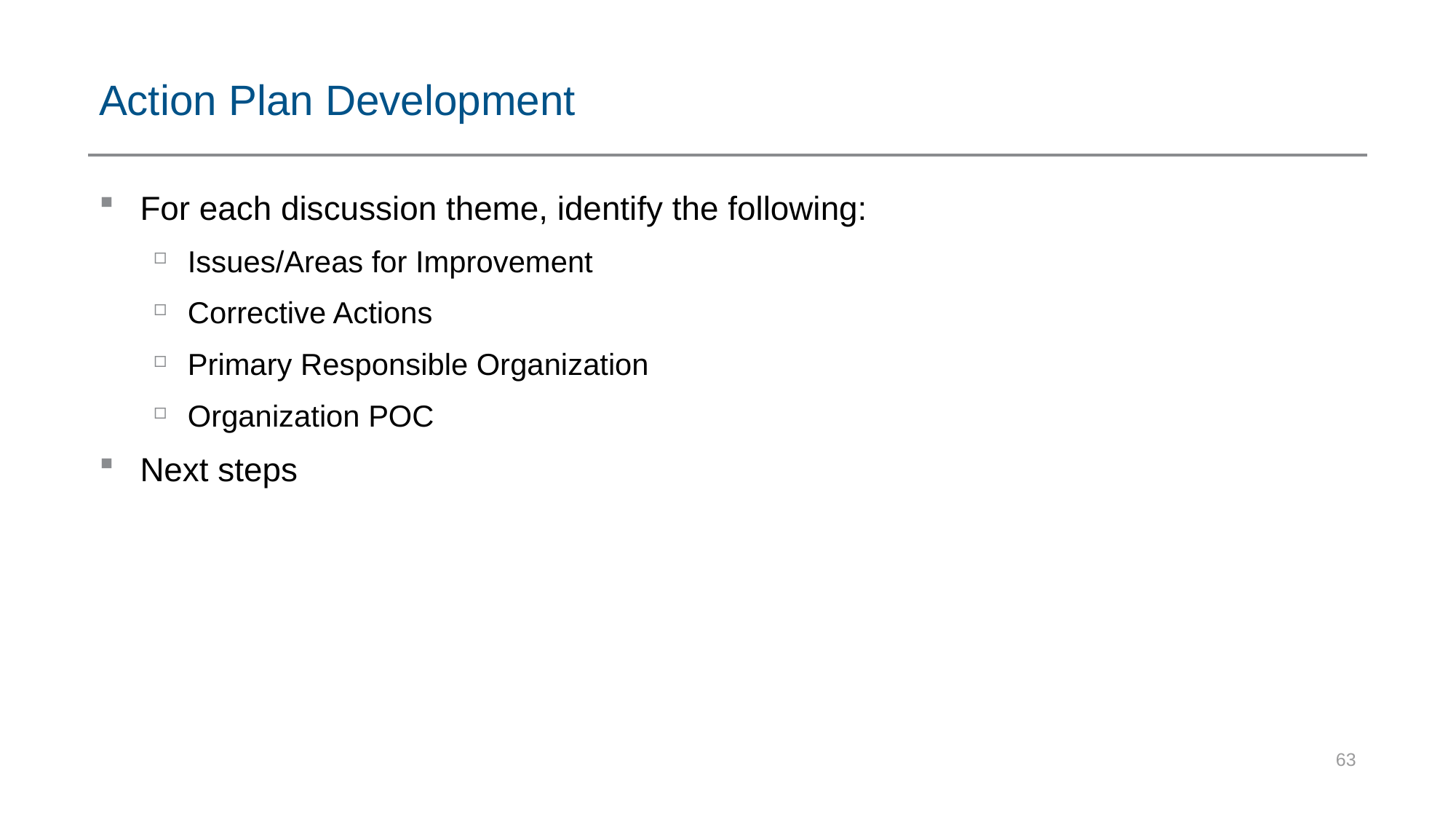

# Action Plan Development
For each discussion theme, identify the following:
Issues/Areas for Improvement
Corrective Actions
Primary Responsible Organization
Organization POC
Next steps

63